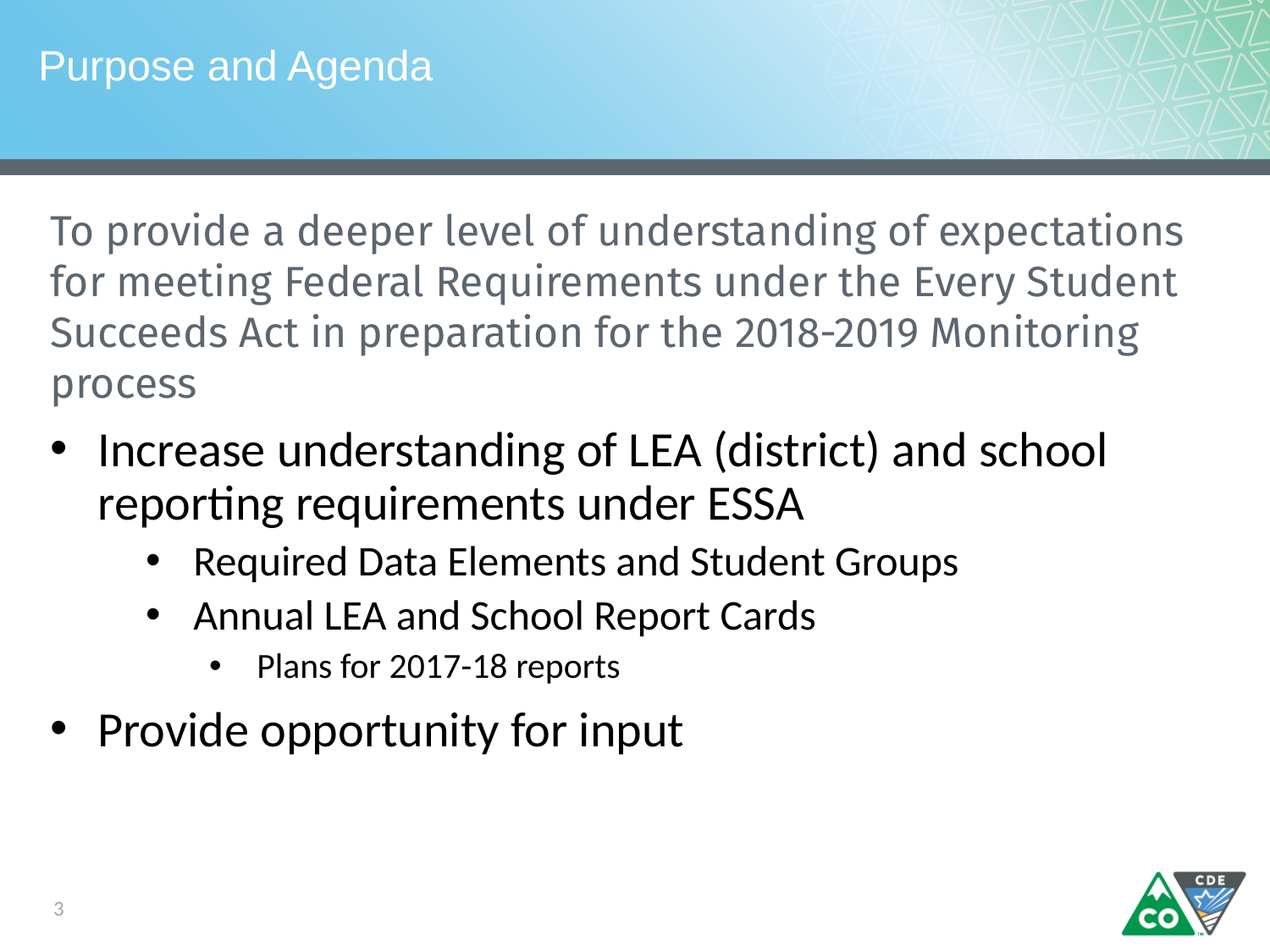

# Purpose and Agenda
To provide a deeper level of understanding of expectations for meeting Federal Requirements under the Every Student Succeeds Act in preparation for the 2018-2019 Monitoring process
Increase understanding of LEA (district) and school reporting requirements under ESSA
Required Data Elements and Student Groups
Annual LEA and School Report Cards
Plans for 2017-18 reports
Provide opportunity for input

3